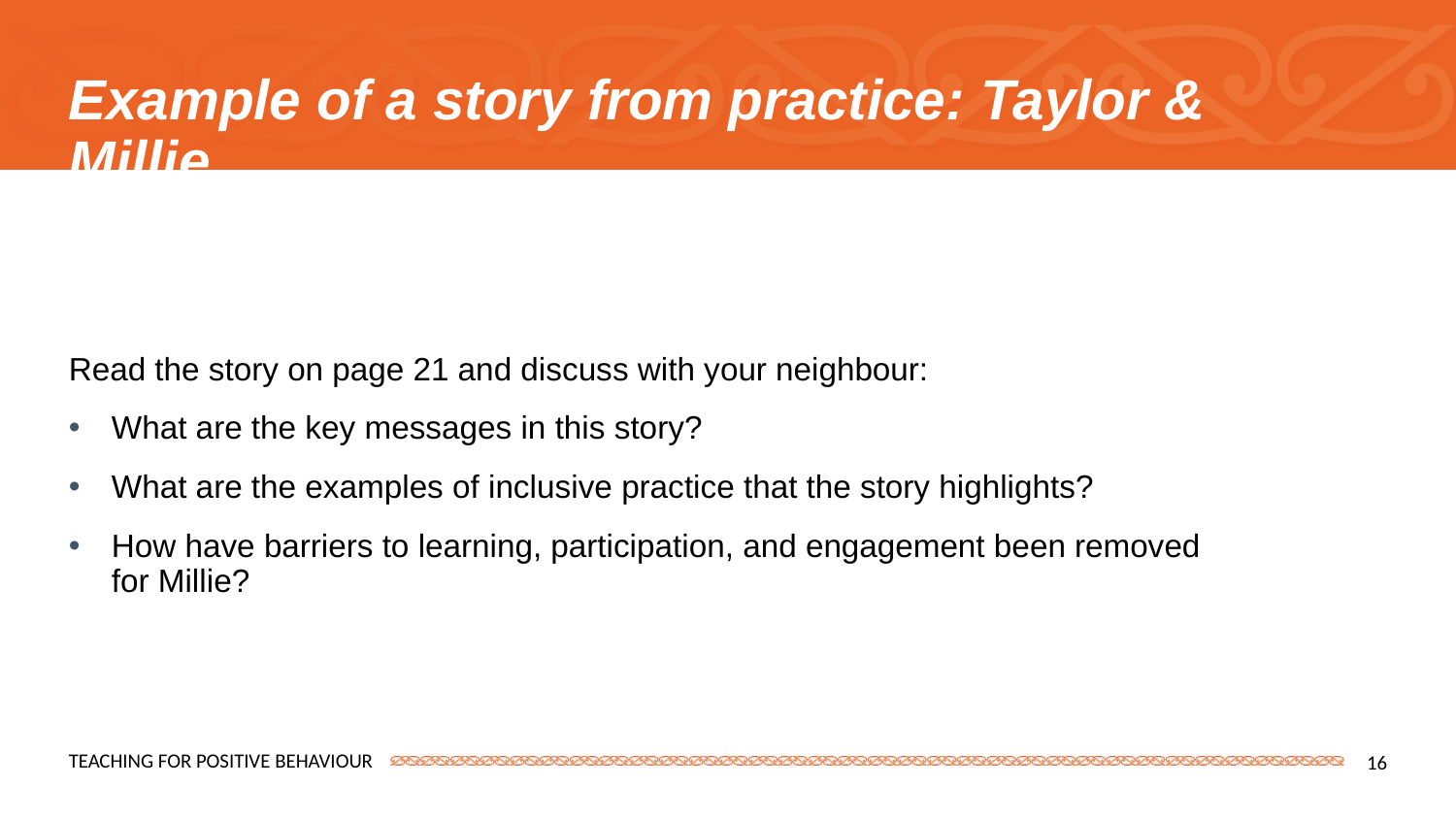

Example of a story from practice: Taylor & Millie
Read the story on page 21 and discuss with your neighbour:
What are the key messages in this story?
What are the examples of inclusive practice that the story highlights?
How have barriers to learning, participation, and engagement been removed for Millie?
16